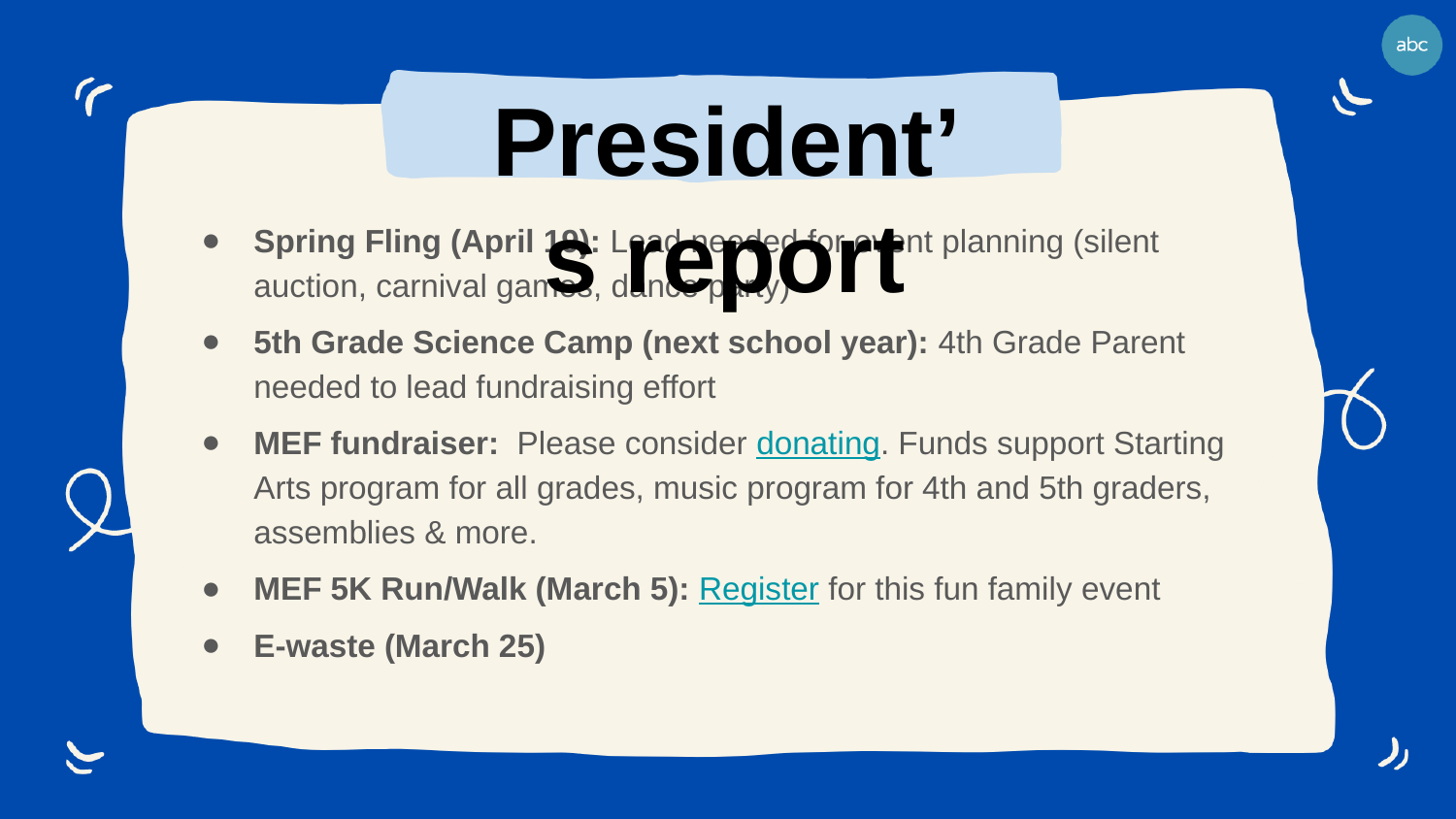

President’s report
Spring Fling (April 19): Lead needed for event planning (silent auction, carnival games, dance party)
5th Grade Science Camp (next school year): 4th Grade Parent needed to lead fundraising effort
MEF fundraiser:  Please consider donating. Funds support Starting Arts program for all grades, music program for 4th and 5th graders, assemblies & more.
MEF 5K Run/Walk (March 5): Register for this fun family event
E-waste (March 25)